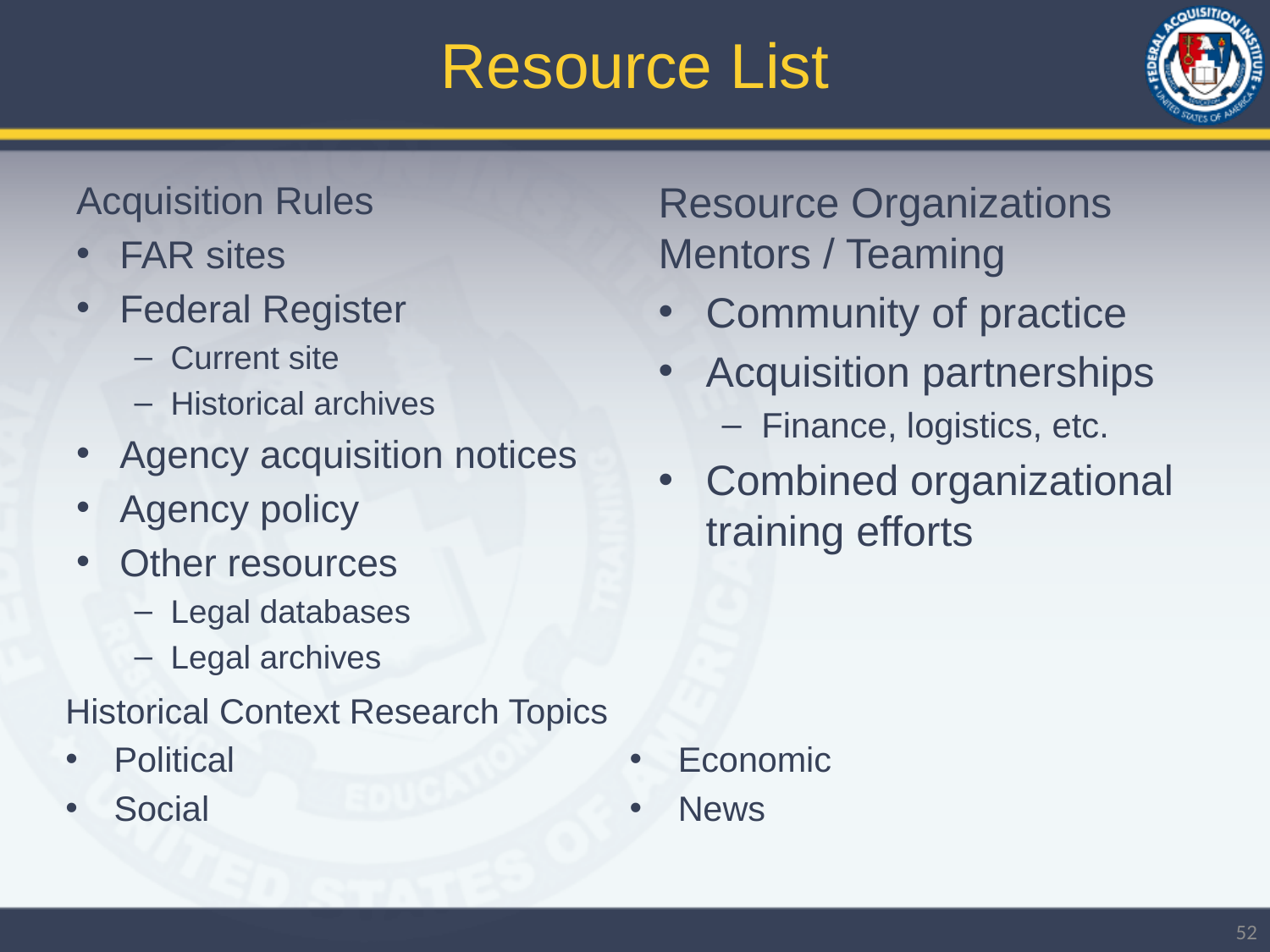

# Resource List

Acquisition Rules
FAR sites
Federal Register
Current site
Historical archives
Agency acquisition notices
Agency policy
Other resources
Legal databases
Legal archives
Resource Organizations Mentors / Teaming
Community of practice
Acquisition partnerships
Finance, logistics, etc.
Combined organizational training efforts

Historical Context Research Topics
Political
Social

Economic
News

52